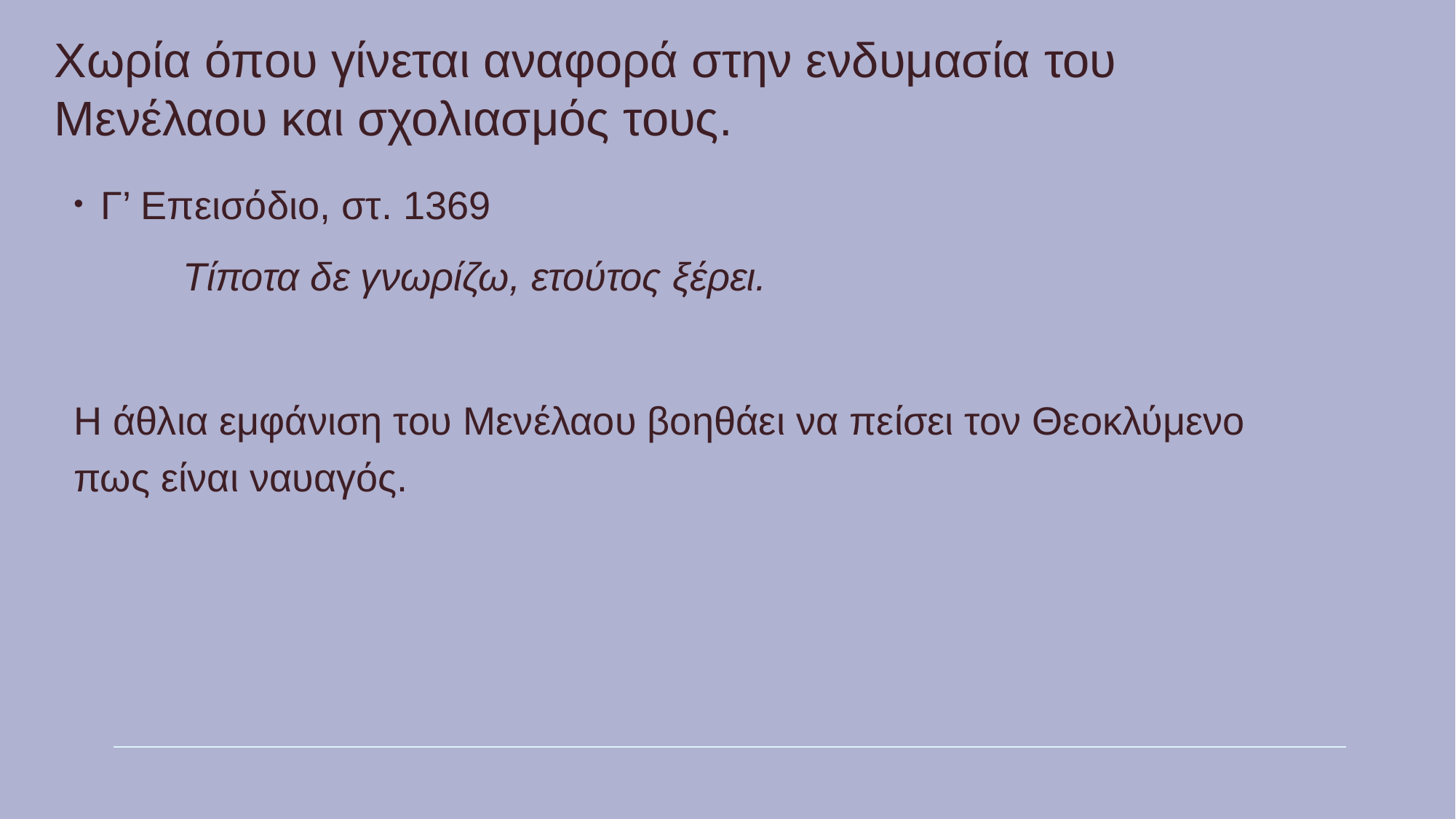

# Χωρία όπου γίνεται αναφορά στην ενδυμασία του Μενέλαου και σχολιασμός τους.
Γ’ Επεισόδιο, στ. 1369
	Τίποτα δε γνωρίζω, ετούτος ξέρει.

Η άθλια εμφάνιση του Μενέλαου βοηθάει να πείσει τον Θεοκλύμενο πως είναι ναυαγός.